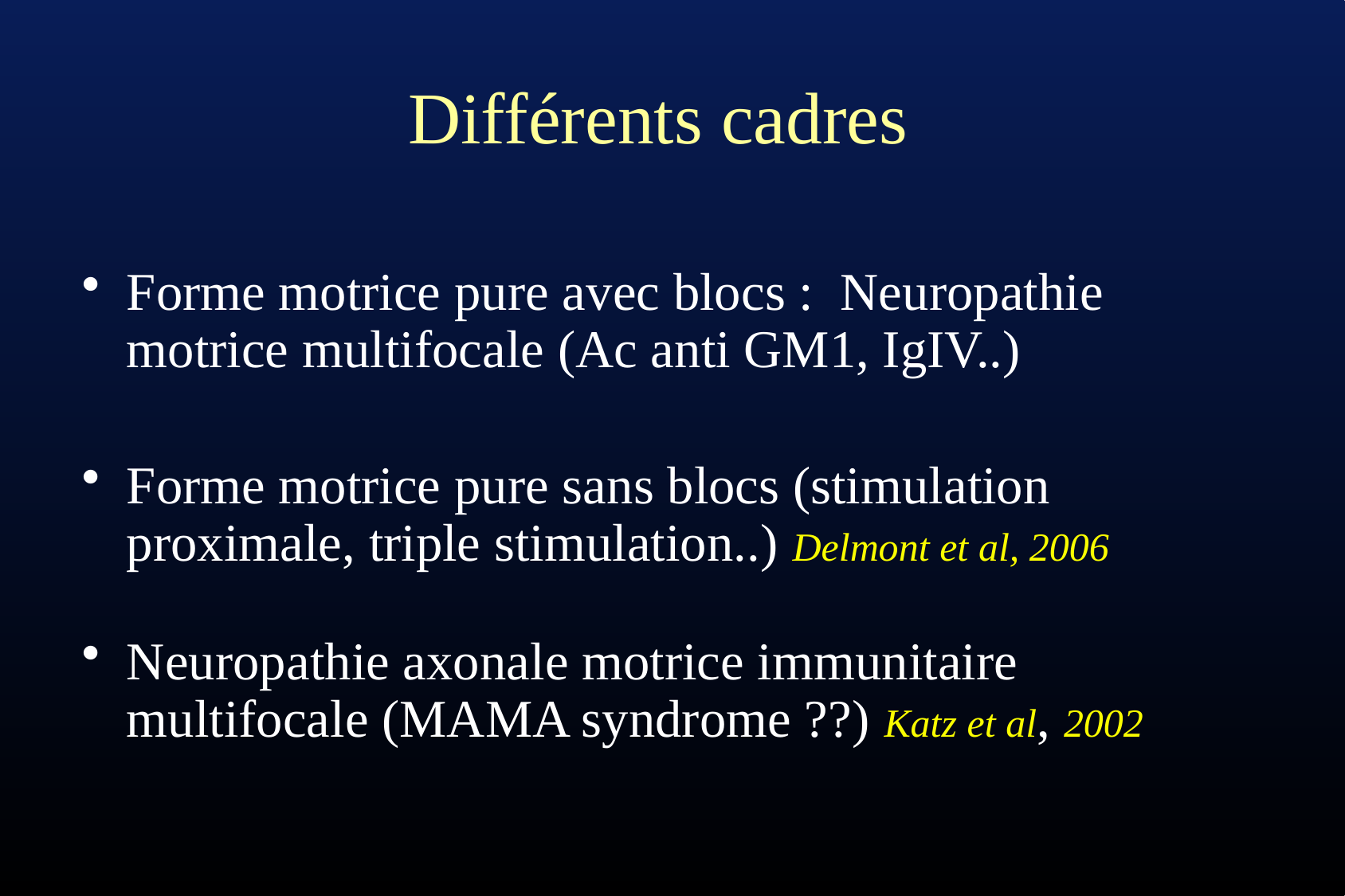

# Différents cadres
Forme motrice pure avec blocs :  Neuropathie motrice multifocale (Ac anti GM1, IgIV..)

Forme motrice pure sans blocs (stimulation proximale, triple stimulation..) Delmont et al, 2006

Neuropathie axonale motrice immunitaire multifocale (MAMA syndrome ??) Katz et al, 2002